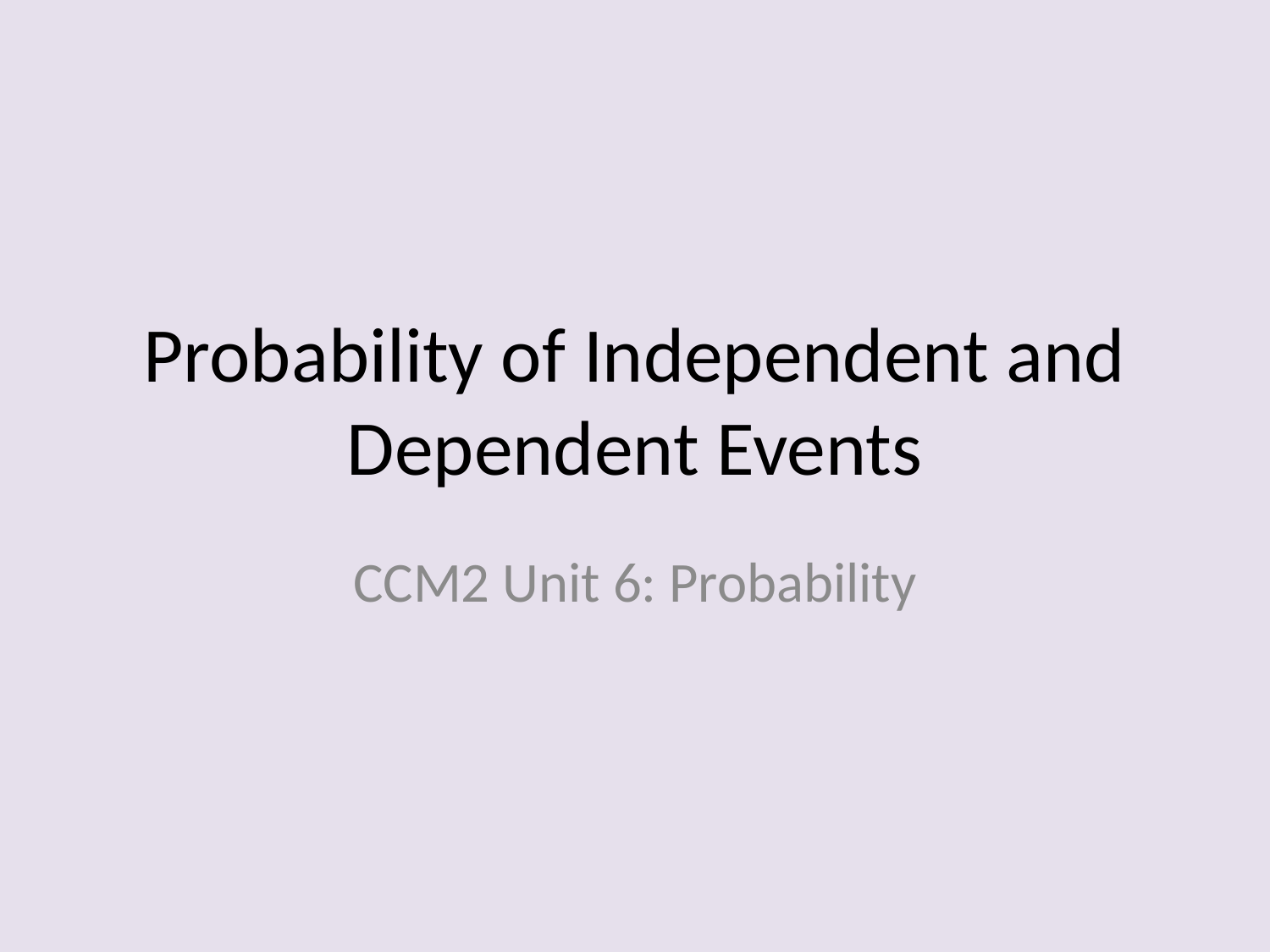

# Probability of Independent and Dependent Events
CCM2 Unit 6: Probability